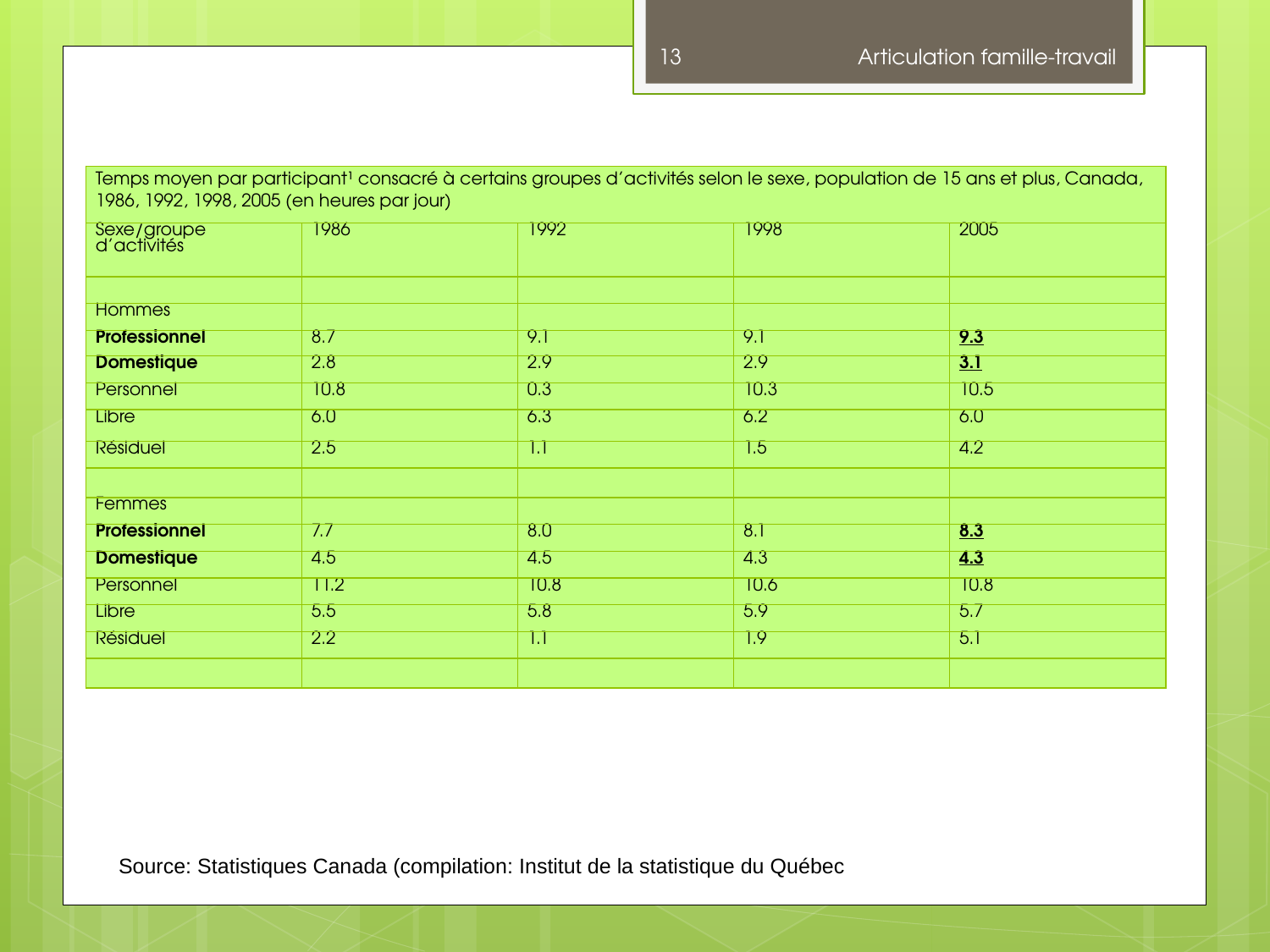

13
Articulation famille-travail
#

| Temps moyen par participant¹ consacré à certains groupes d’activités selon le sexe, population de 15 ans et plus, Canada, 1986, 1992, 1998, 2005 (en heures par jour) |  |  |  |  |
| --- | --- | --- | --- | --- |
| Sexe/groupe d’activités | 1986 | 1992 | 1998 | 2005 |
|  |  |  |  |  |
| Hommes |  |  |  |  |
| Professionnel | 8.7 | 9.1 | 9.1 | 9.3 |
| Domestique | 2.8 | 2.9 | 2.9 | 3.1 |
| Personnel | 10.8 | 0.3 | 10.3 | 10.5 |
| Libre | 6.0 | 6.3 | 6.2 | 6.0 |
| Résiduel | 2.5 | 1.1 | 1.5 | 4.2 |
|  |  |  |  |  |
| Femmes |  |  |  |  |
| Professionnel | 7.7 | 8.0 | 8.1 | 8.3 |
| Domestique | 4.5 | 4.5 | 4.3 | 4.3 |
| Personnel | 11.2 | 10.8 | 10.6 | 10.8 |
| Libre | 5.5 | 5.8 | 5.9 | 5.7 |
| Résiduel | 2.2 | 1.1 | 1.9 | 5.1 |
|  |  |  |  |  |

Source: Statistiques Canada (compilation: Institut de la statistique du Québec